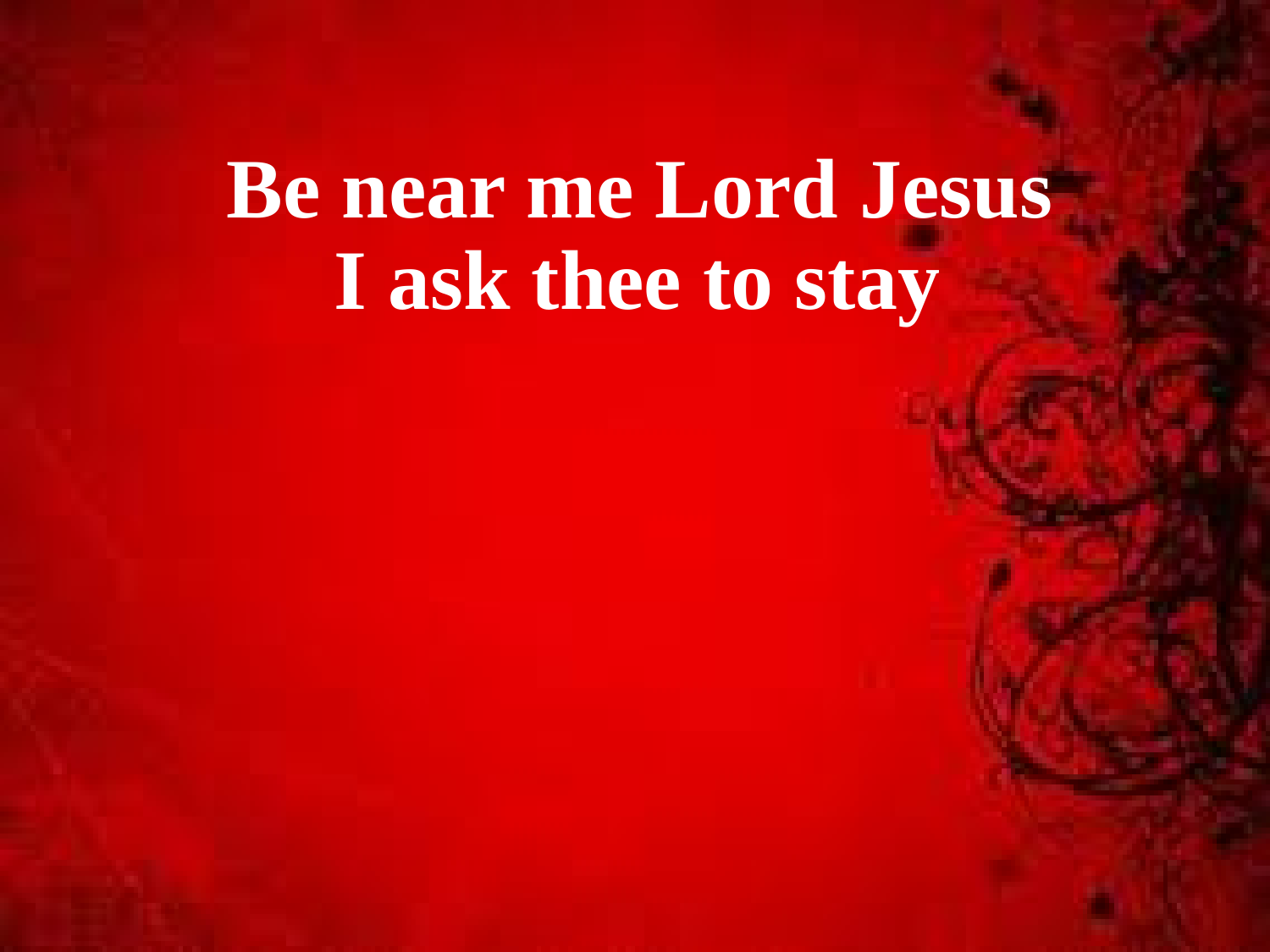

Be near me Lord Jesus
I ask thee to stay